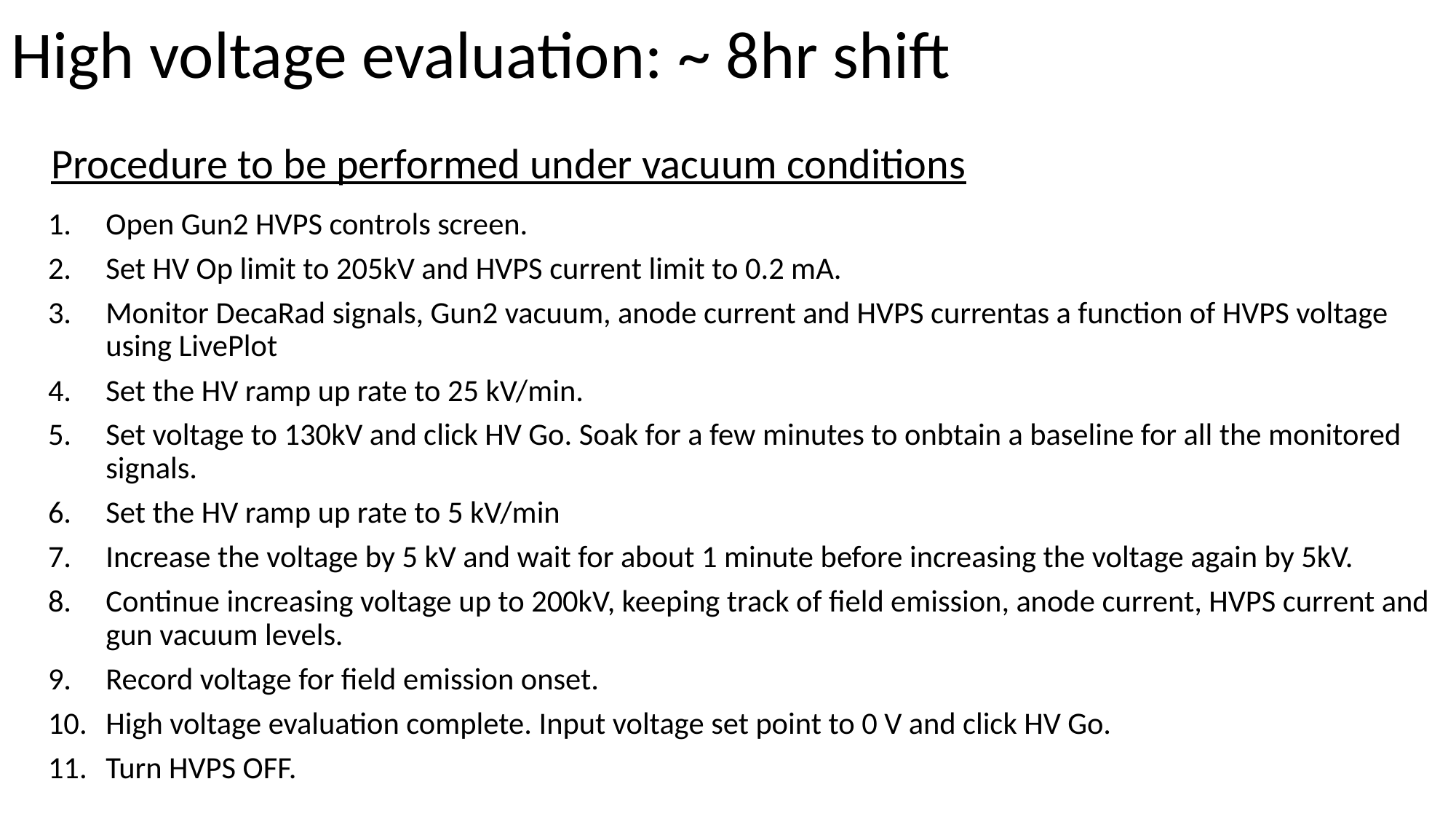

# High voltage evaluation: ~ 8hr shift
Procedure to be performed under vacuum conditions
Open Gun2 HVPS controls screen.
Set HV Op limit to 205kV and HVPS current limit to 0.2 mA.
Monitor DecaRad signals, Gun2 vacuum, anode current and HVPS currentas a function of HVPS voltage using LivePlot
Set the HV ramp up rate to 25 kV/min.
Set voltage to 130kV and click HV Go. Soak for a few minutes to onbtain a baseline for all the monitored signals.
Set the HV ramp up rate to 5 kV/min
Increase the voltage by 5 kV and wait for about 1 minute before increasing the voltage again by 5kV.
Continue increasing voltage up to 200kV, keeping track of field emission, anode current, HVPS current and gun vacuum levels.
Record voltage for field emission onset.
High voltage evaluation complete. Input voltage set point to 0 V and click HV Go.
Turn HVPS OFF.